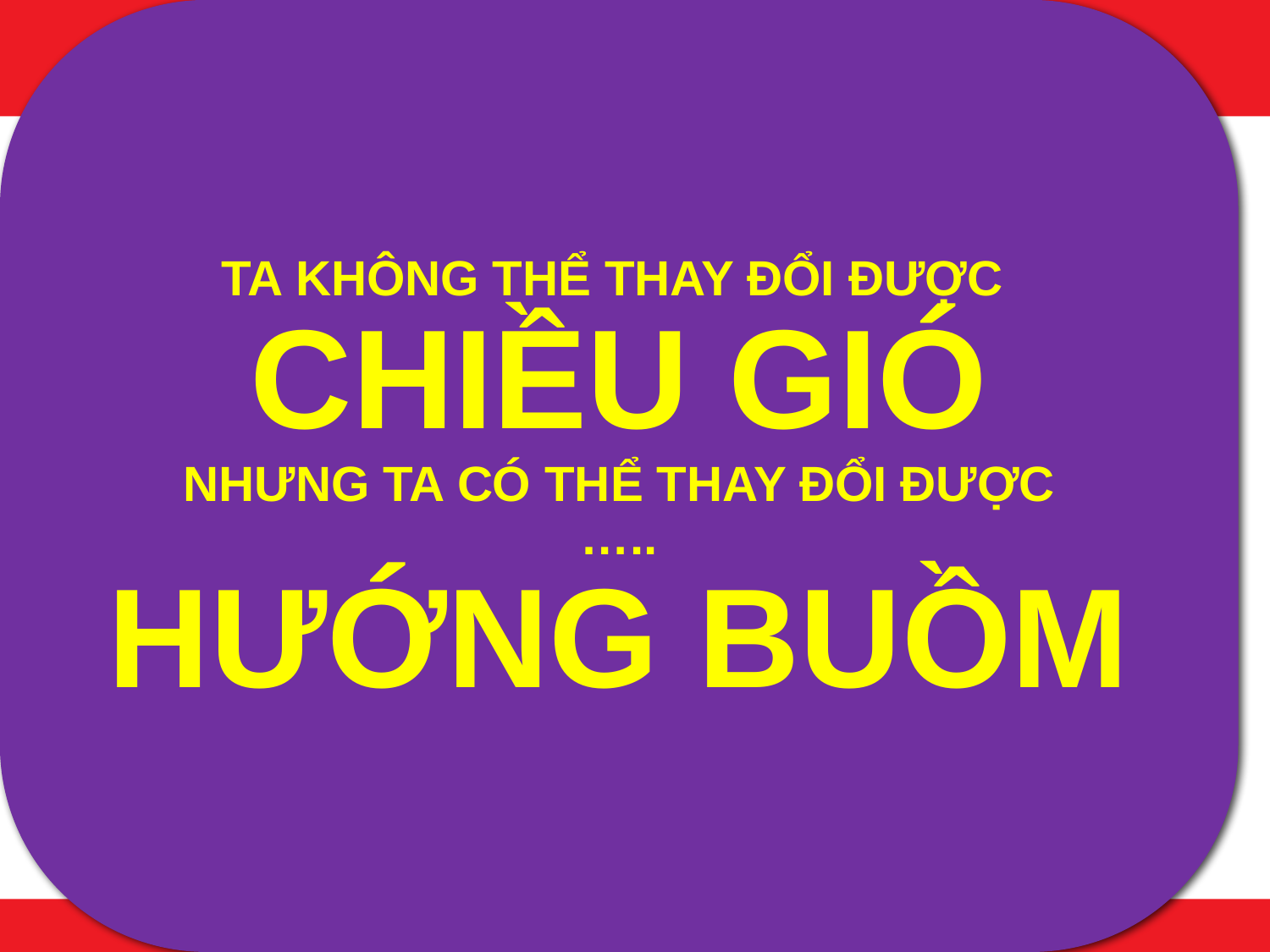

TA KHÔNG THỂ THAY ĐỔI ĐƯỢC
CHIỀU GIÓ
 NHƯNG TA CÓ THỂ THAY ĐỔI ĐƯỢC
…..
HƯỚNG BUỒM